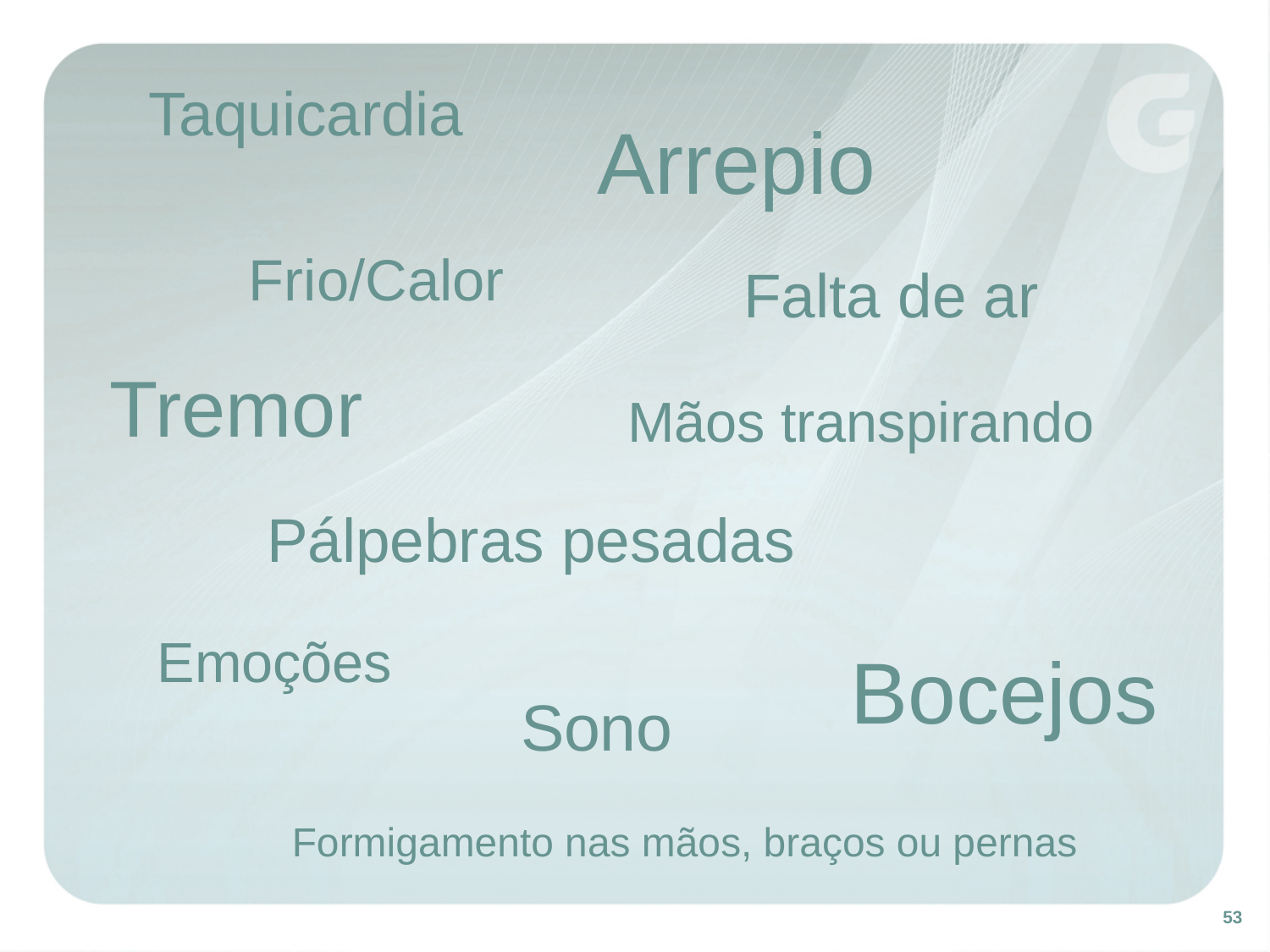

Taquicardia
Arrepio
Frio/Calor
Falta de ar
Tremor
Mãos transpirando
Pálpebras pesadas
Emoções
Bocejos
Sono
Formigamento nas mãos, braços ou pernas
53